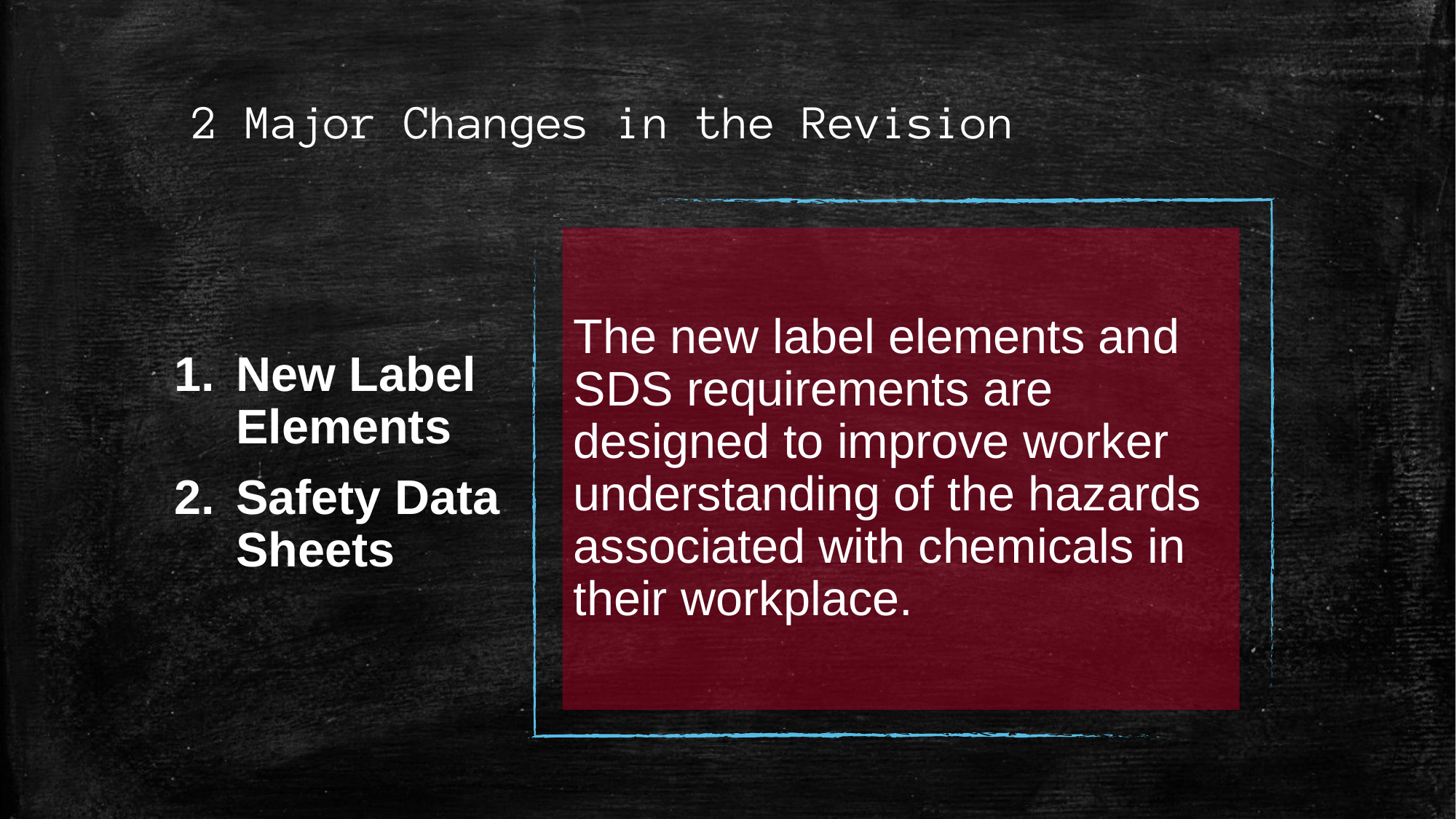

# 2 Major Changes in the Revision
The new label elements and SDS requirements are designed to improve worker understanding of the hazards associated with chemicals in their workplace.
New Label Elements
Safety Data Sheets